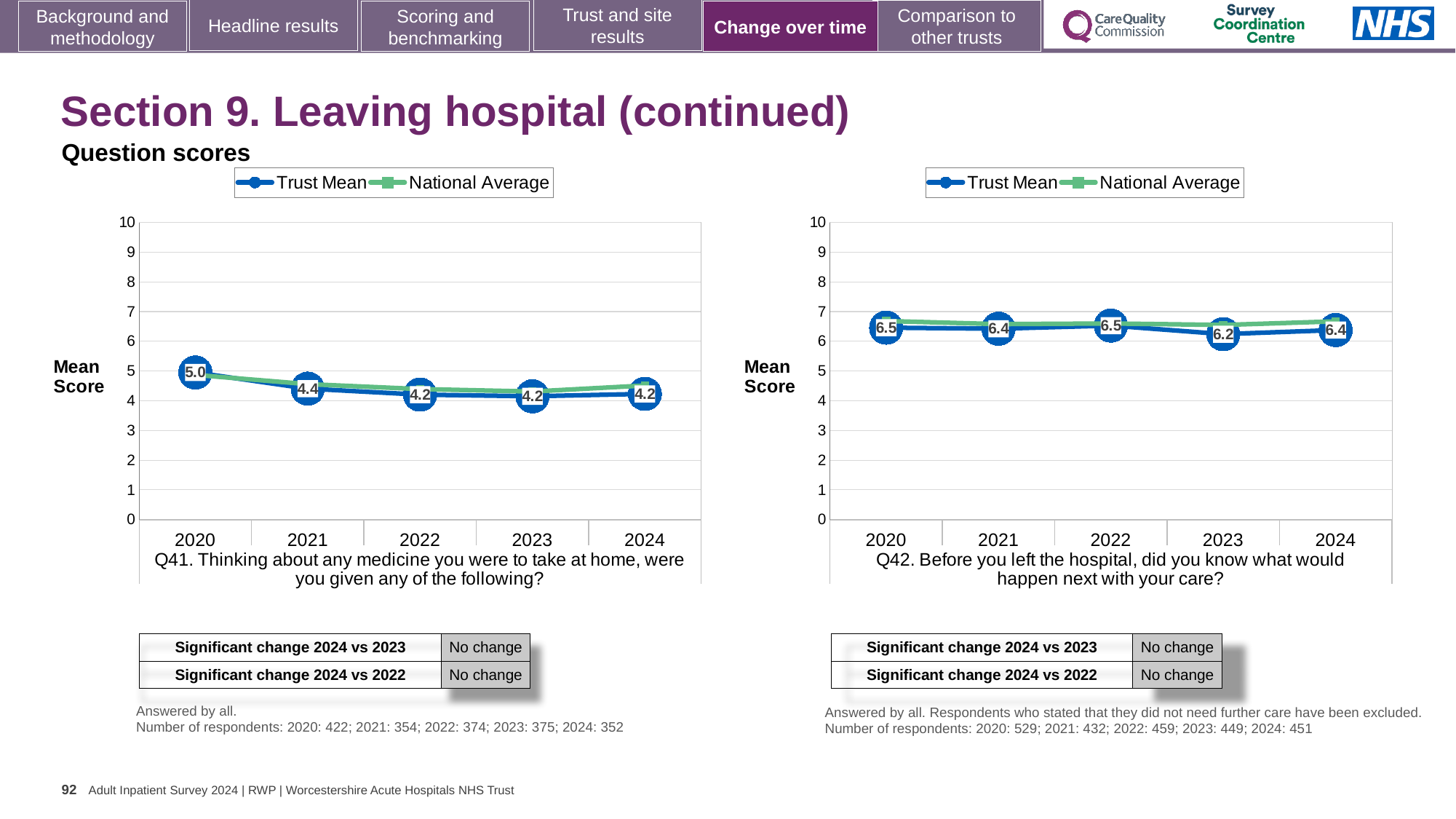

# Section 9. Leaving hospital (continued)
Question scores

### Chart

| Category | Trust Mean | National Average |
|---|---|---|
| 2020 | 4.950942345120388 | 4.870046056338317 |
| 2021 | 4.408232967767323 | 4.559779557716962 |
| 2022 | 4.204612480092432 | 4.393293438839676 |
| 2023 | 4.150068923695951 | 4.311320910470059 |
| 2024 | 4.231313055561668 | 4.513074126480582 |

### Chart

| Category | Trust Mean | National Average |
|---|---|---|
| 2020 | 6.459650691474747 | 6.682918926457972 |
| 2021 | 6.423948426059657 | 6.578663337196869 |
| 2022 | 6.529404786397998 | 6.600935210421005 |
| 2023 | 6.241941128728137 | 6.550349835395068 |
| 2024 | 6.379510174222863 | 6.671287481690015 |
| Significant change 2024 vs 2023 | No change |
| --- | --- |
| Significant change 2024 vs 2022 | No change |
| Significant change 2024 vs 2023 | No change |
| --- | --- |
| Significant change 2024 vs 2022 | No change |
Answered by all.
Number of respondents: 2020: 422; 2021: 354; 2022: 374; 2023: 375; 2024: 352

Answered by all. Respondents who stated that they did not need further care have been excluded.
Number of respondents: 2020: 529; 2021: 432; 2022: 459; 2023: 449; 2024: 451

92